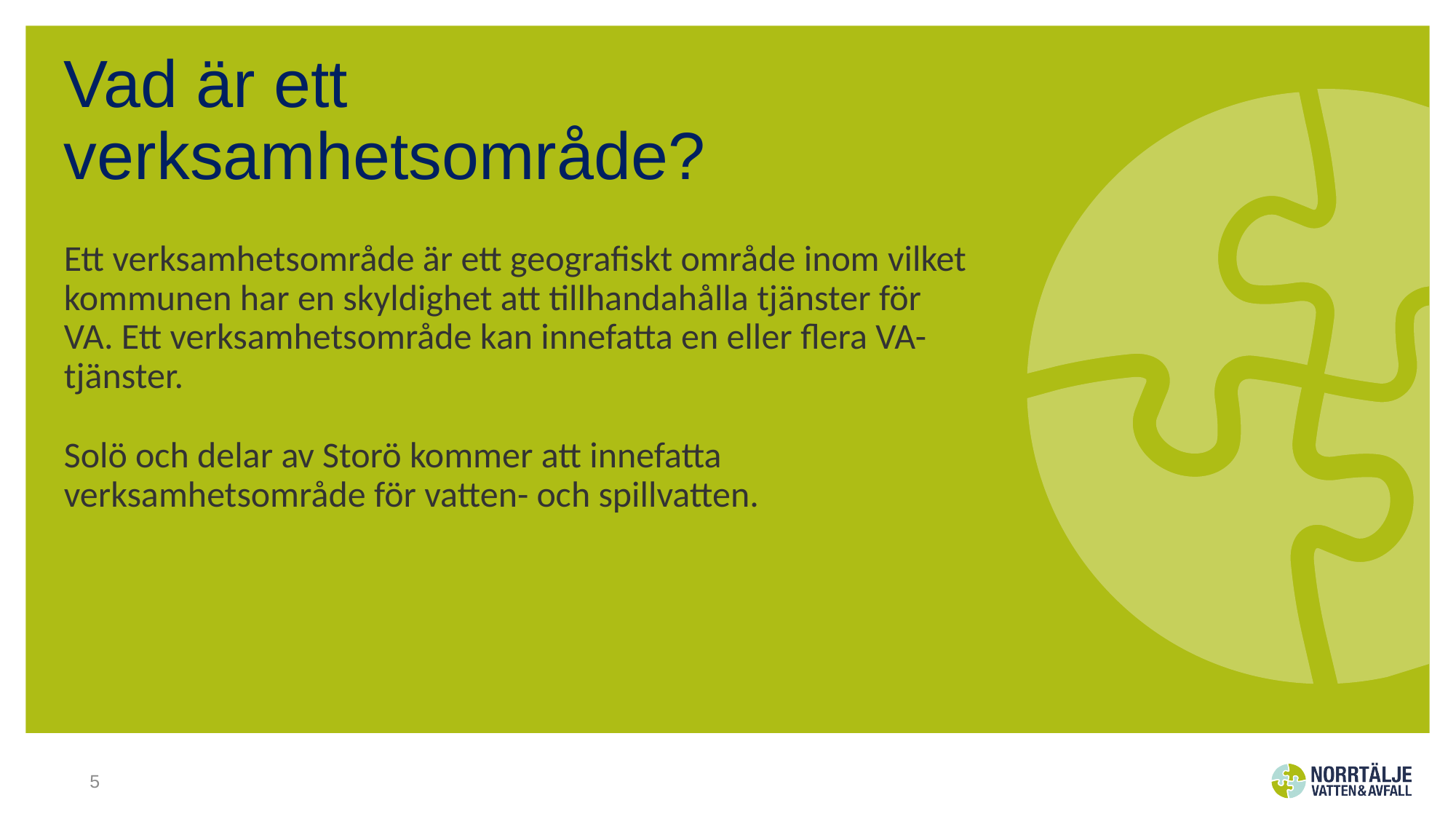

# Vad är ett verksamhetsområde? Ett verksamhetsområde är ett geografiskt område inom vilket kommunen har en skyldighet att tillhandahålla tjänster för VA. Ett verksamhetsområde kan innefatta en eller flera VA-tjänster. Solö och delar av Storö kommer att innefatta verksamhetsområde för vatten- och spillvatten.
5